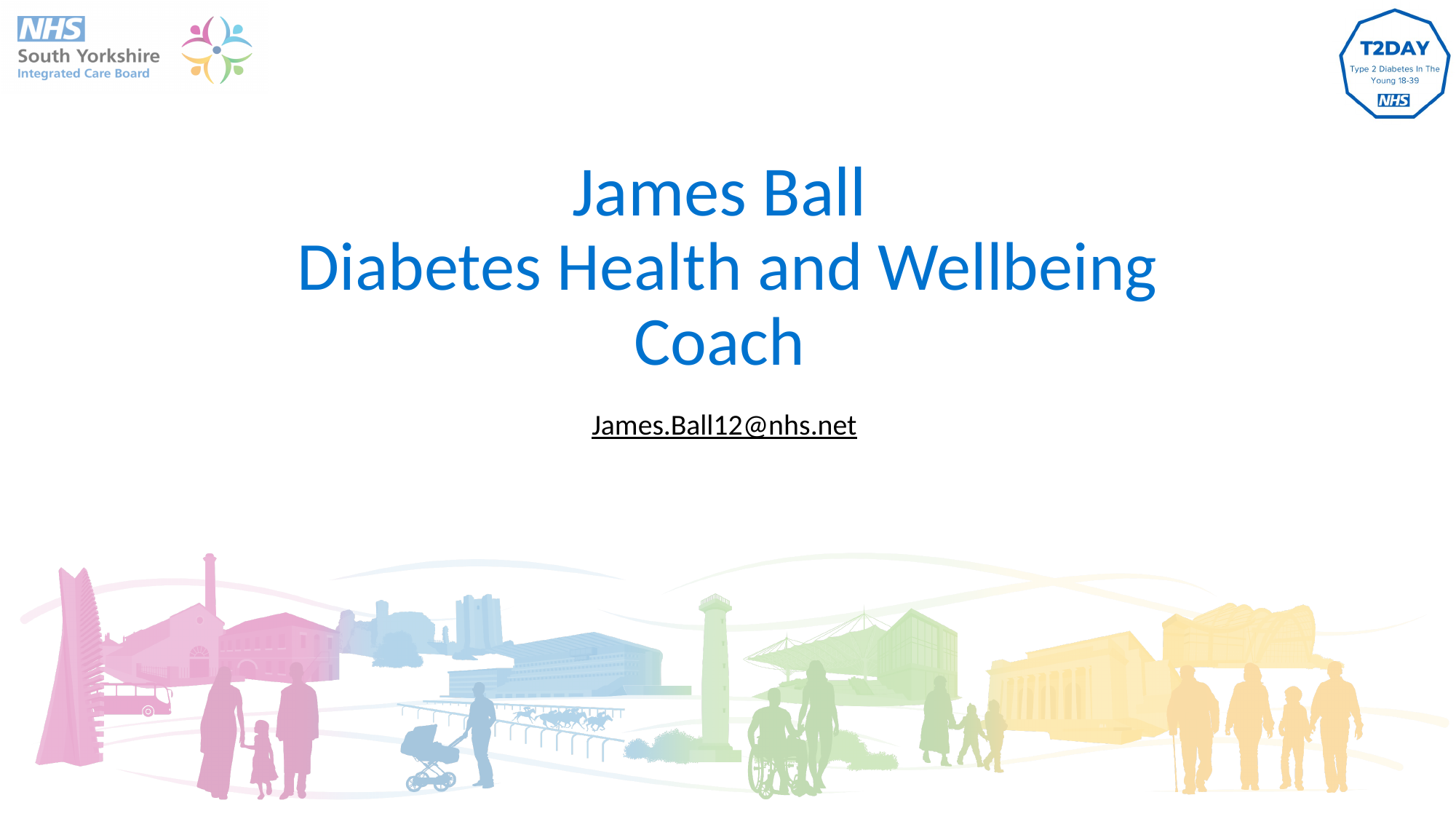

# James Ball Diabetes Health and Wellbeing Coach
James.Ball12@nhs.net